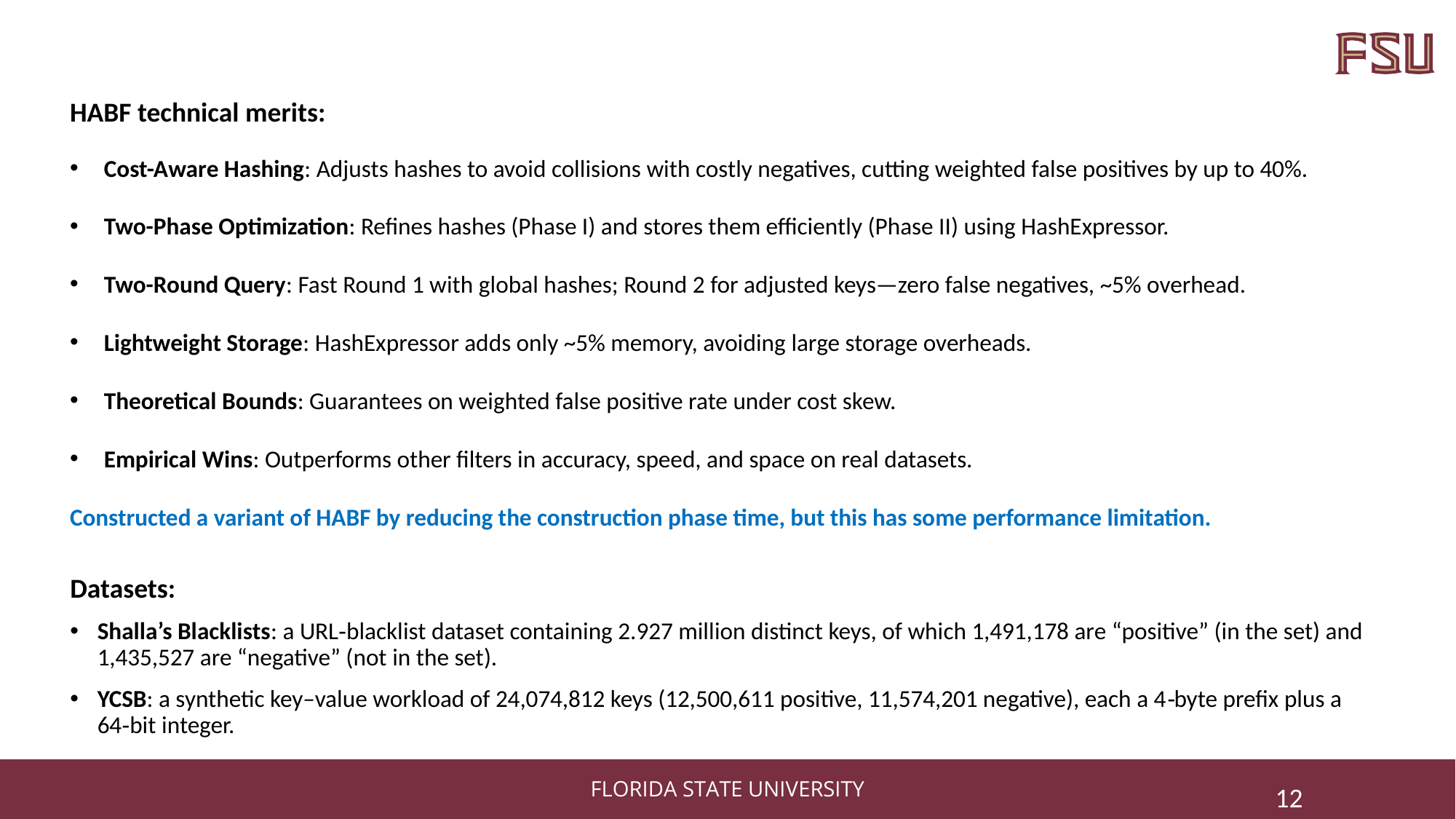

HABF technical merits:

Cost-Aware Hashing: Adjusts hashes to avoid collisions with costly negatives, cutting weighted false positives by up to 40%.

Two-Phase Optimization: Refines hashes (Phase I) and stores them efficiently (Phase II) using HashExpressor.

Two-Round Query: Fast Round 1 with global hashes; Round 2 for adjusted keys—zero false negatives, ~5% overhead.

Lightweight Storage: HashExpressor adds only ~5% memory, avoiding large storage overheads.

Theoretical Bounds: Guarantees on weighted false positive rate under cost skew.

Empirical Wins: Outperforms other filters in accuracy, speed, and space on real datasets.

Constructed a variant of HABF by reducing the construction phase time, but this has some performance limitation.
Datasets:
Shalla’s Blacklists: a URL‐blacklist dataset containing 2.927 million distinct keys, of which 1,491,178 are “positive” (in the set) and 1,435,527 are “negative” (not in the set).
YCSB: a synthetic key–value workload of 24,074,812 keys (12,500,611 positive, 11,574,201 negative), each a 4‑byte prefix plus a 64‑bit integer.
12